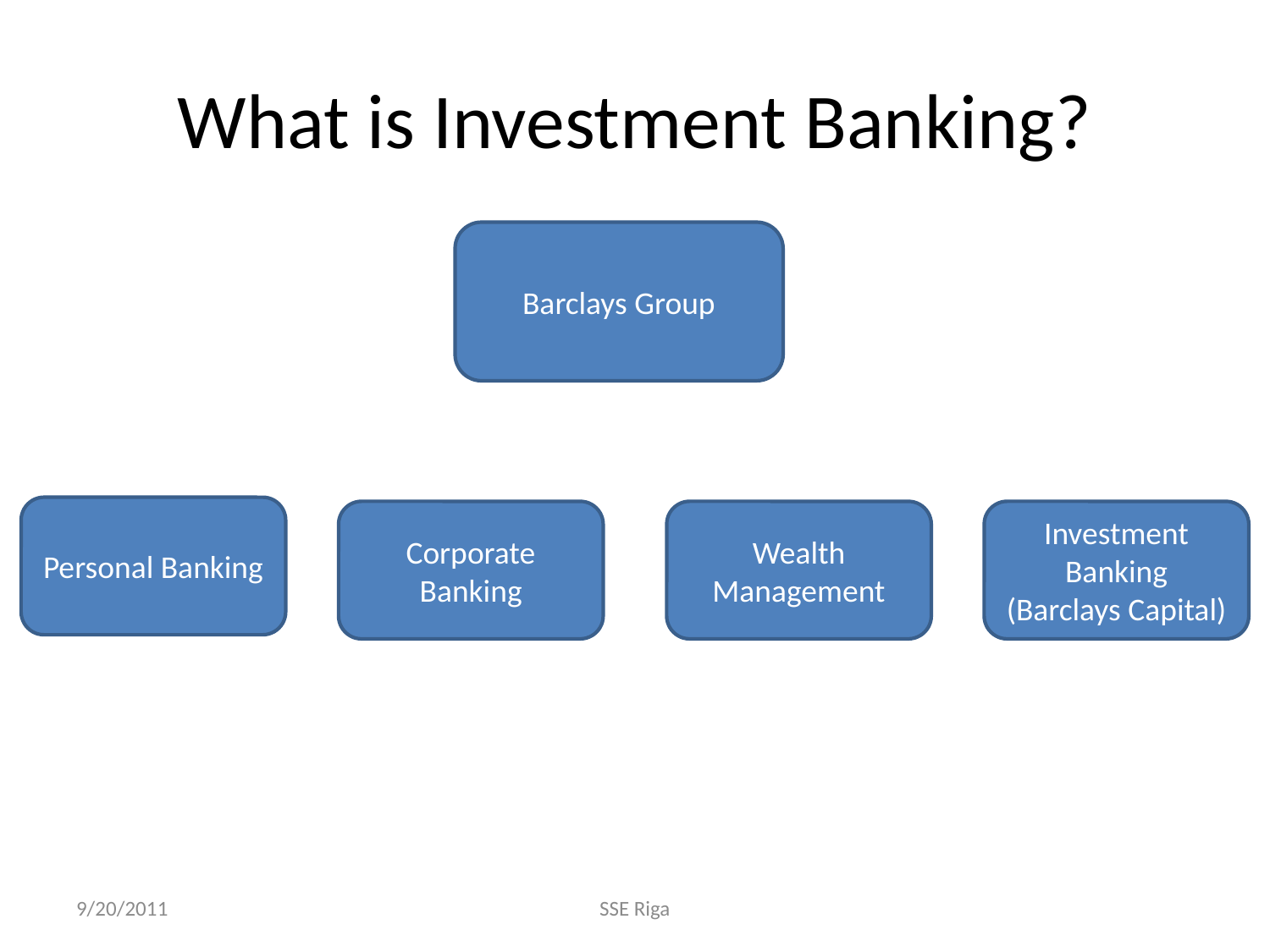

# What is Investment Banking?
Barclays Group
Personal Banking
Corporate Banking
Wealth Management
Investment Banking
(Barclays Capital)
9/20/2011
SSE Riga